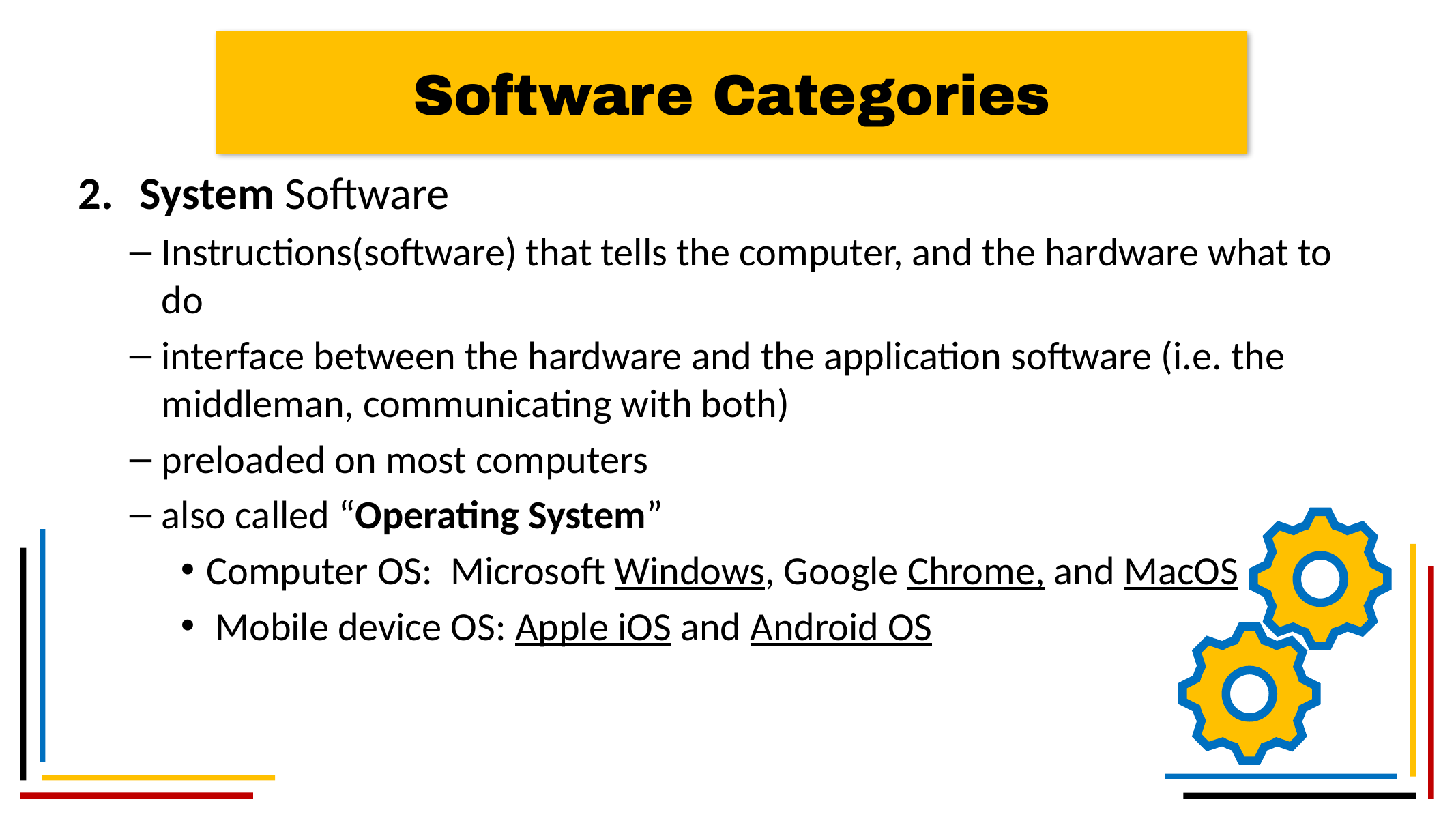

# Software Categories
System Software
Instructions(software) that tells the computer, and the hardware what to do
interface between the hardware and the application software (i.e. the middleman, communicating with both)
preloaded on most computers
also called “Operating System”
Computer OS:  Microsoft Windows, Google Chrome, and MacOS
 Mobile device OS: Apple iOS and Android OS